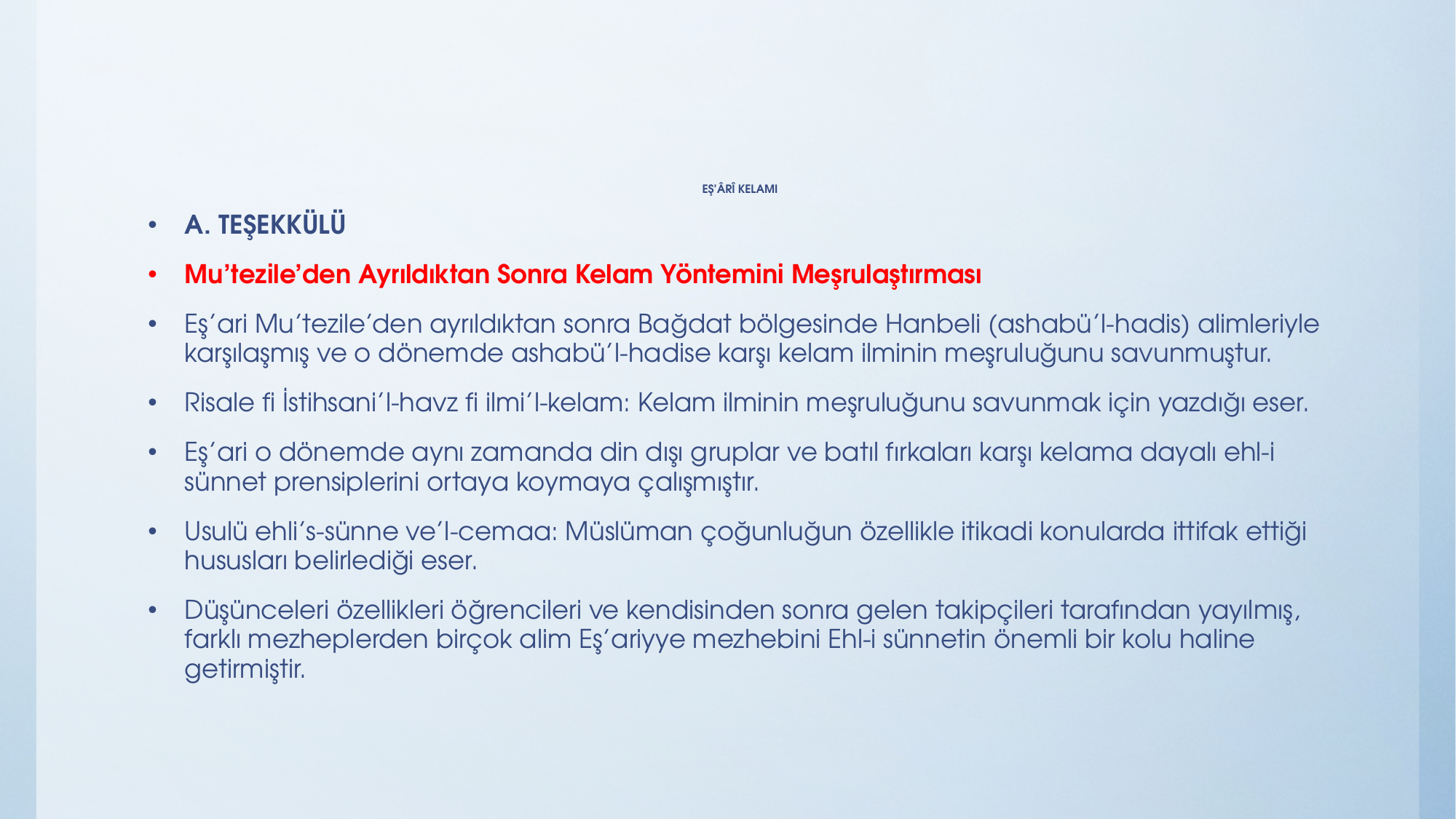

# EŞ’ÂRÎ KELAMI
A. TEŞEKKÜLÜ
Mu’tezile’den Ayrıldıktan Sonra Kelam Yöntemini Meşrulaştırması
Eş’ari Mu’tezile’den ayrıldıktan sonra Bağdat bölgesinde Hanbeli (ashabü’l-hadis) alimleriyle karşılaşmış ve o dönemde ashabü’l-hadise karşı kelam ilminin meşruluğunu savunmuştur.
Risale fi İstihsani’l-havz fi ilmi’l-kelam: Kelam ilminin meşruluğunu savunmak için yazdığı eser.
Eş’ari o dönemde aynı zamanda din dışı gruplar ve batıl fırkaları karşı kelama dayalı ehl-i sünnet prensiplerini ortaya koymaya çalışmıştır.
Usulü ehli’s-sünne ve’l-cemaa: Müslüman çoğunluğun özellikle itikadi konularda ittifak ettiği hususları belirlediği eser.
Düşünceleri özellikleri öğrencileri ve kendisinden sonra gelen takipçileri tarafından yayılmış, farklı mezheplerden birçok alim Eş’ariyye mezhebini Ehl-i sünnetin önemli bir kolu haline getirmiştir.